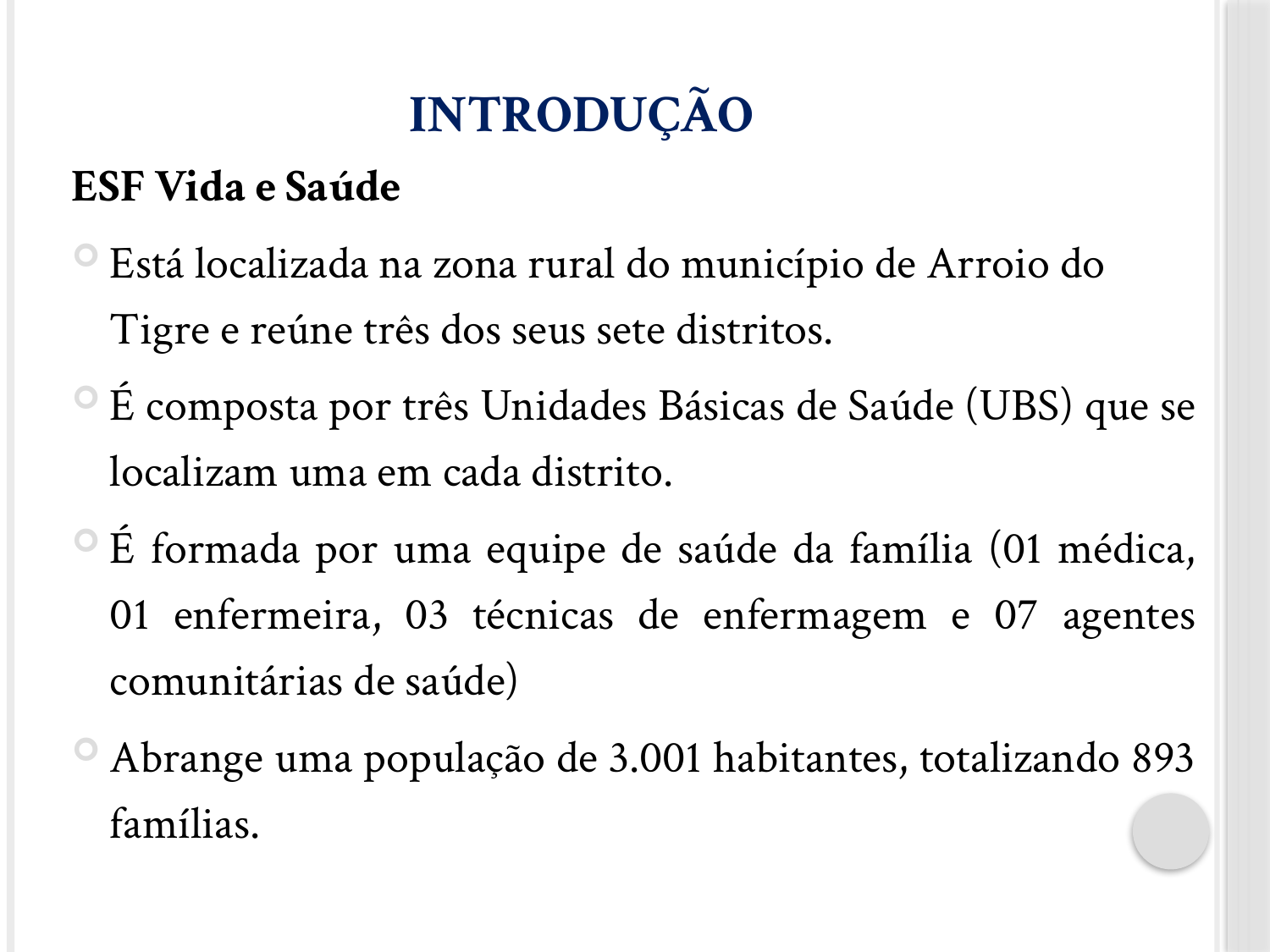

# Introdução
ESF Vida e Saúde
Está localizada na zona rural do município de Arroio do Tigre e reúne três dos seus sete distritos.
É composta por três Unidades Básicas de Saúde (UBS) que se localizam uma em cada distrito.
É formada por uma equipe de saúde da família (01 médica, 01 enfermeira, 03 técnicas de enfermagem e 07 agentes comunitárias de saúde)
Abrange uma população de 3.001 habitantes, totalizando 893 famílias.